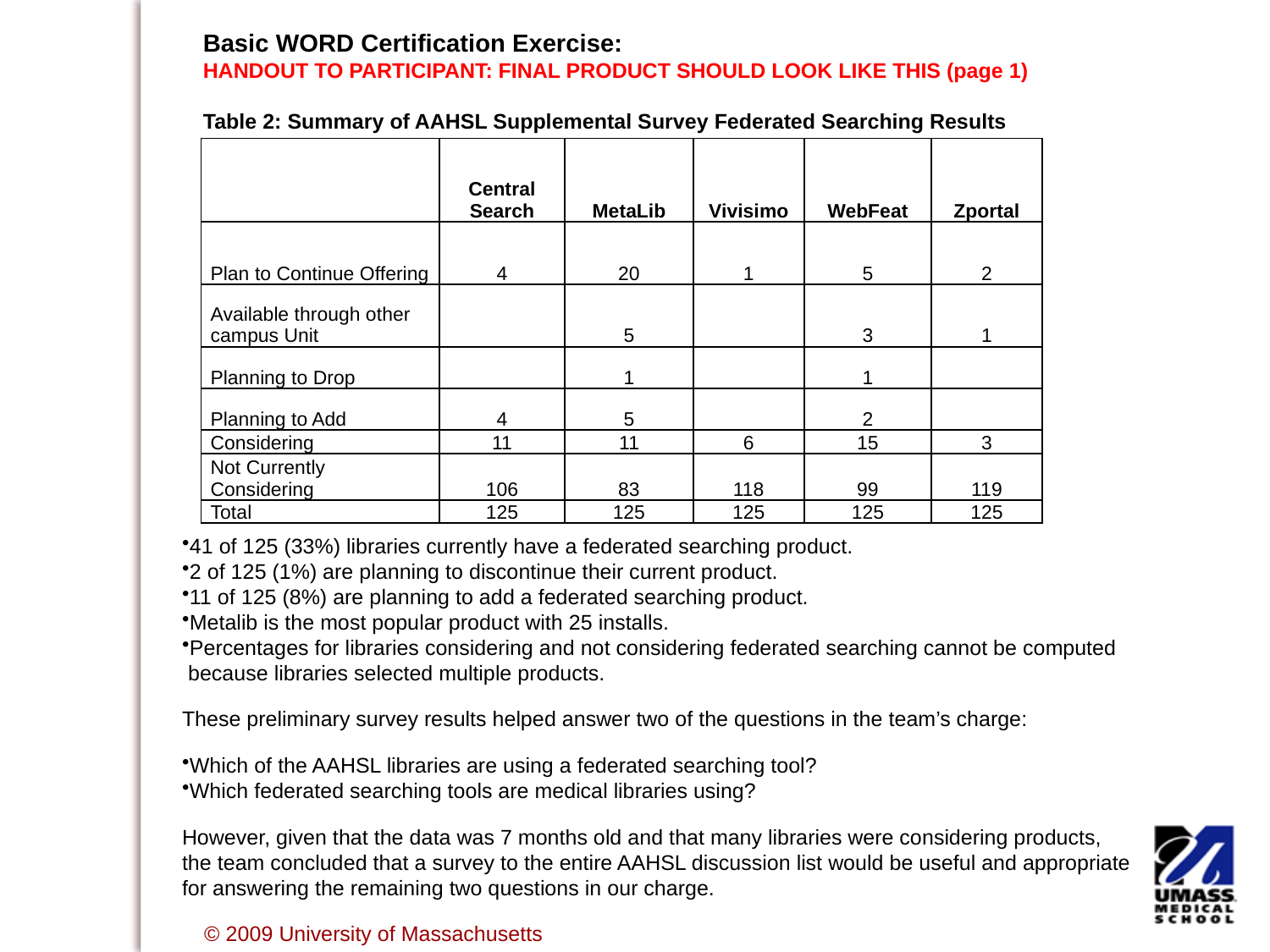

41 of 125 (33%) libraries currently have a federated searching product.
2 of 125 (1%) are planning to discontinue their current product.
11 of 125 (8%) are planning to add a federated searching product.
Metalib is the most popular product with 25 installs.
Percentages for libraries considering and not considering federated searching cannot be computed
 because libraries selected multiple products.

These preliminary survey results helped answer two of the questions in the team’s charge:

Which of the AAHSL libraries are using a federated searching tool?
Which federated searching tools are medical libraries using?

However, given that the data was 7 months old and that many libraries were considering products,
the team concluded that a survey to the entire AAHSL discussion list would be useful and appropriate
for answering the remaining two questions in our charge.

Basic WORD Certification Exercise:
HANDOUT TO PARTICIPANT: FINAL PRODUCT SHOULD LOOK LIKE THIS (page 1)

Table 2: Summary of AAHSL Supplemental Survey Federated Searching Results

|  | Central Search | MetaLib | Vivisimo | WebFeat | Zportal |
| --- | --- | --- | --- | --- | --- |
| Plan to Continue Offering | 4 | 20 | 1 | 5 | 2 |
| Available through other campus Unit |  | 5 |  | 3 | 1 |
| Planning to Drop |  | 1 |  | 1 |  |
| Planning to Add | 4 | 5 |  | 2 |  |
| Considering | 11 | 11 | 6 | 15 | 3 |
| Not Currently Considering | 106 | 83 | 118 | 99 | 119 |
| Total | 125 | 125 | 125 | 125 | 125 |
  © 2009 University of Massachusetts